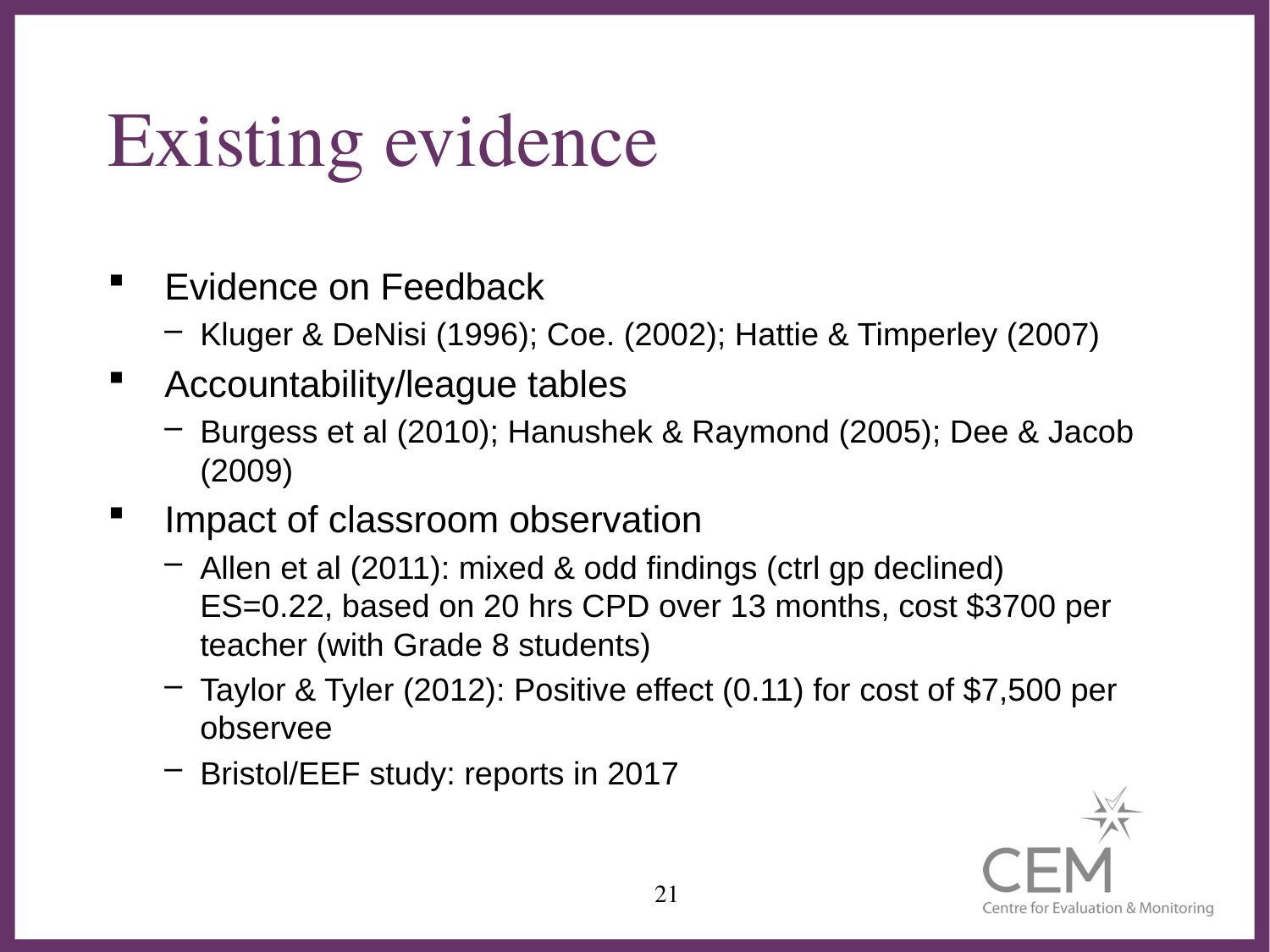

# Existing evidence
Evidence on Feedback
Kluger & DeNisi (1996); Coe. (2002); Hattie & Timperley (2007)
Accountability/league tables
Burgess et al (2010); Hanushek & Raymond (2005); Dee & Jacob (2009)
Impact of classroom observation
Allen et al (2011): mixed & odd findings (ctrl gp declined)
ES=0.22, based on 20 hrs CPD over 13 months, cost $3700 per teacher (with Grade 8 students)
Taylor & Tyler (2012): Positive effect (0.11) for cost of $7,500 per observee
Bristol/EEF study: reports in 2017

21